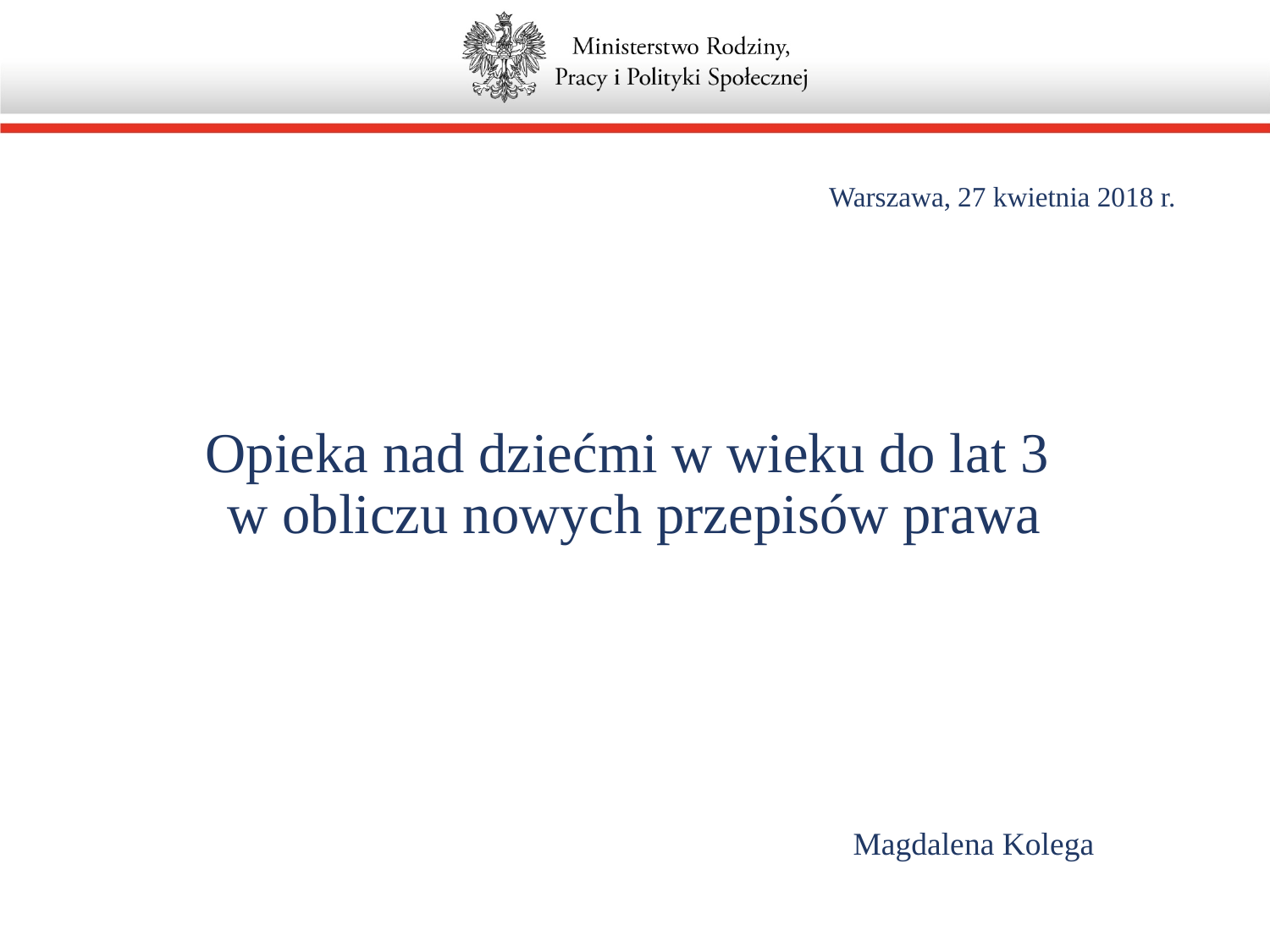

Warszawa, 27 kwietnia 2018 r.

Opieka nad dziećmi w wieku do lat 3
w obliczu nowych przepisów prawa
Magdalena Kolega